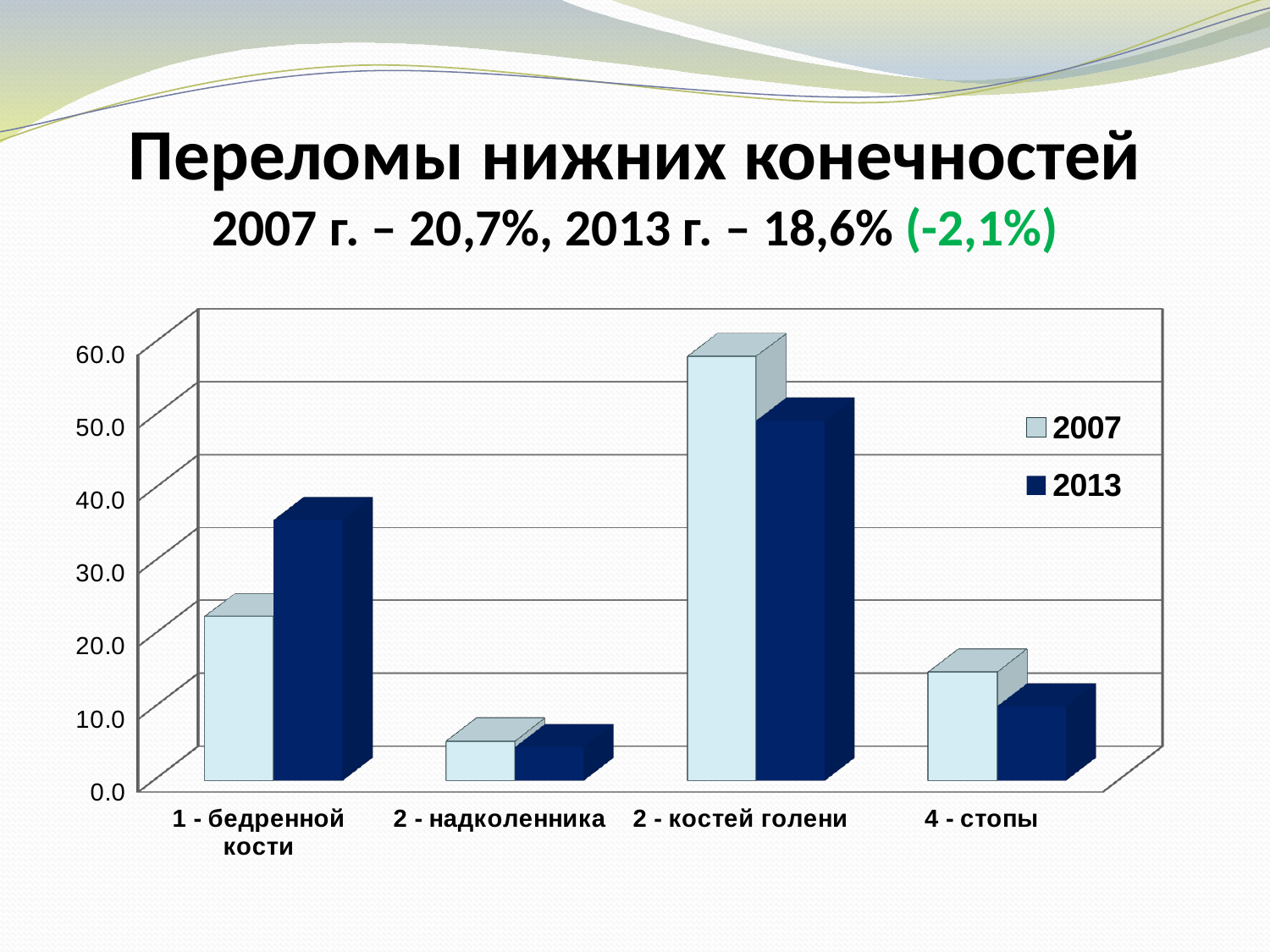

# Переломы нижних конечностей 2007 г. – 20,7%, 2013 г. – 18,6% (-2,1%)

[unsupported chart]